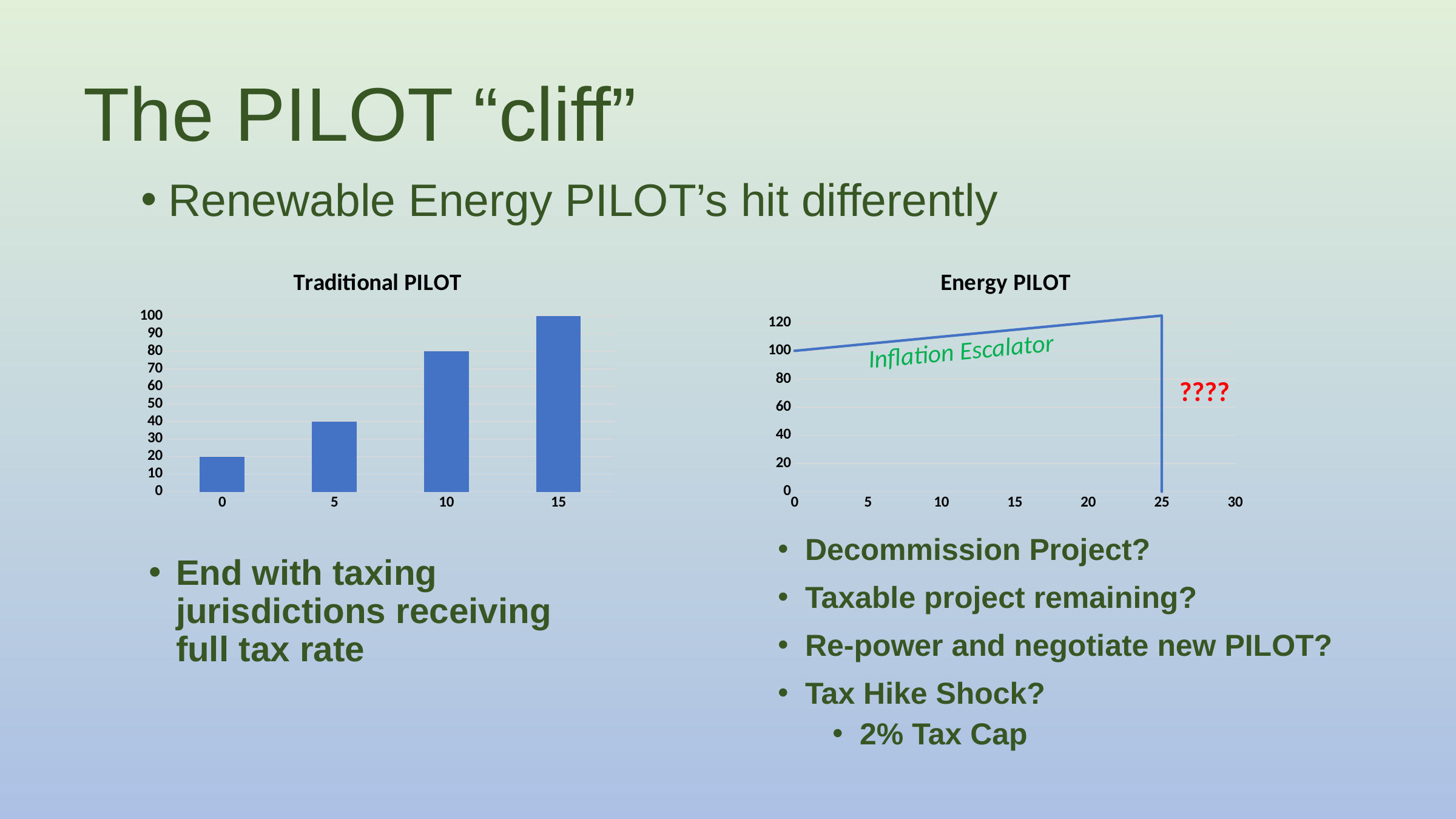

# The PILOT “cliff”
Renewable Energy PILOT’s hit differently

### Chart: Traditional PILOT

| Category | Series 1 |
|---|---|
| 0 | 20.0 |
| 5 | 40.0 |
| 10 | 80.0 |
| 15 | 100.0 |

### Chart: Energy PILOT

| Category | Series 1 |
|---|---|
Inflation Escalator
????
Decommission Project?
Taxable project remaining?
Re-power and negotiate new PILOT?
Tax Hike Shock?
2% Tax Cap
End with taxing jurisdictions receiving full tax rate